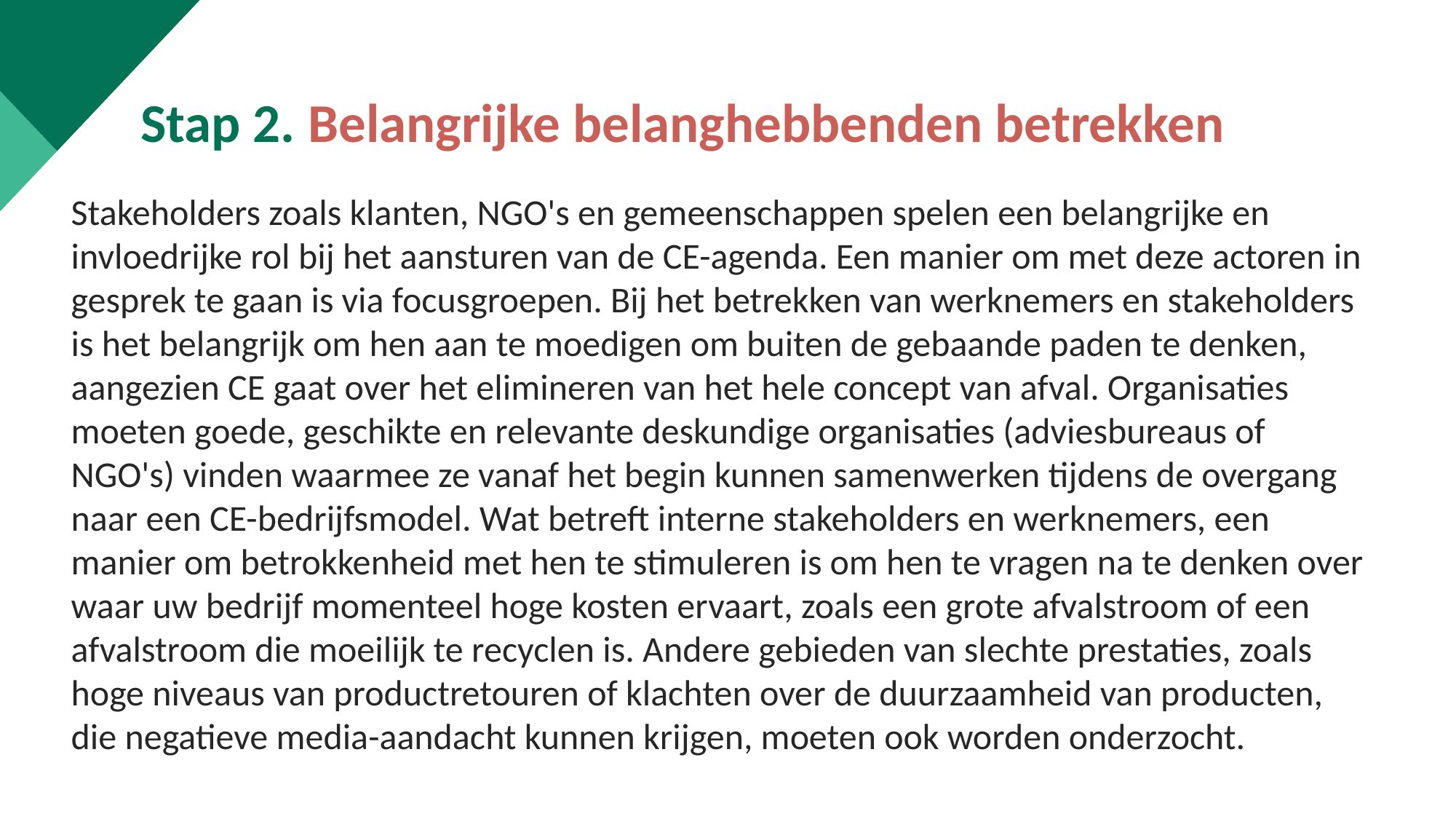

Stap 2. Belangrijke belanghebbenden betrekken
Stakeholders zoals klanten, NGO's en gemeenschappen spelen een belangrijke en invloedrijke rol bij het aansturen van de CE-agenda. Een manier om met deze actoren in gesprek te gaan is via focusgroepen. Bij het betrekken van werknemers en stakeholders is het belangrijk om hen aan te moedigen om buiten de gebaande paden te denken, aangezien CE gaat over het elimineren van het hele concept van afval. Organisaties moeten goede, geschikte en relevante deskundige organisaties (adviesbureaus of NGO's) vinden waarmee ze vanaf het begin kunnen samenwerken tijdens de overgang naar een CE-bedrijfsmodel. Wat betreft interne stakeholders en werknemers, een manier om betrokkenheid met hen te stimuleren is om hen te vragen na te denken over waar uw bedrijf momenteel hoge kosten ervaart, zoals een grote afvalstroom of een afvalstroom die moeilijk te recyclen is. Andere gebieden van slechte prestaties, zoals hoge niveaus van productretouren of klachten over de duurzaamheid van producten, die negatieve media-aandacht kunnen krijgen, moeten ook worden onderzocht.